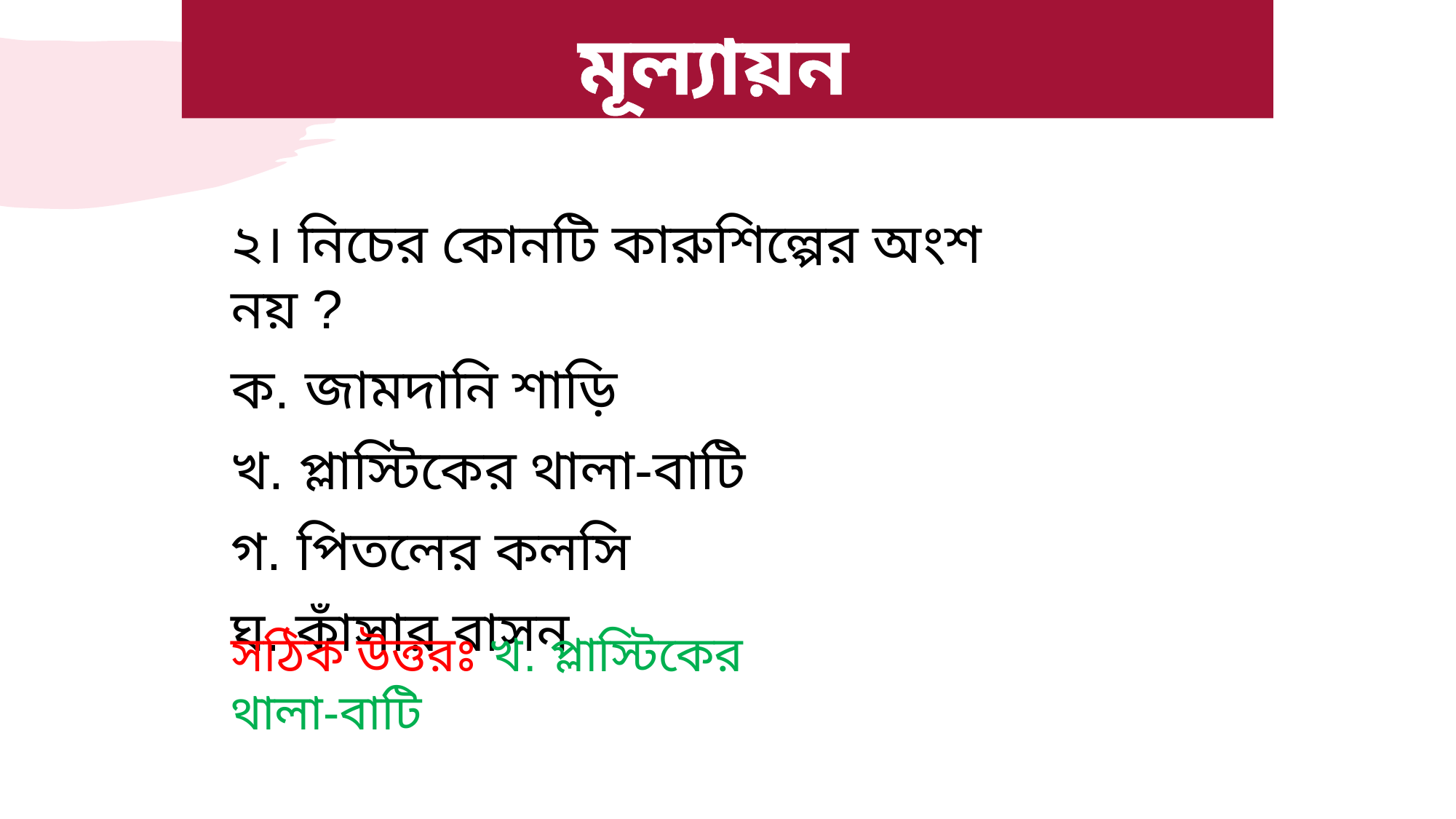

মূল্যায়ন
২। নিচের কোনটি কারুশিল্পের অংশ নয় ?
ক. জামদানি শাড়ি
খ. প্লাস্টিকের থালা-বাটি
গ. পিতলের কলসি
ঘ. কাঁসার বাসন

সঠিক উত্তরঃ খ. প্লাস্টিকের থালা-বাটি